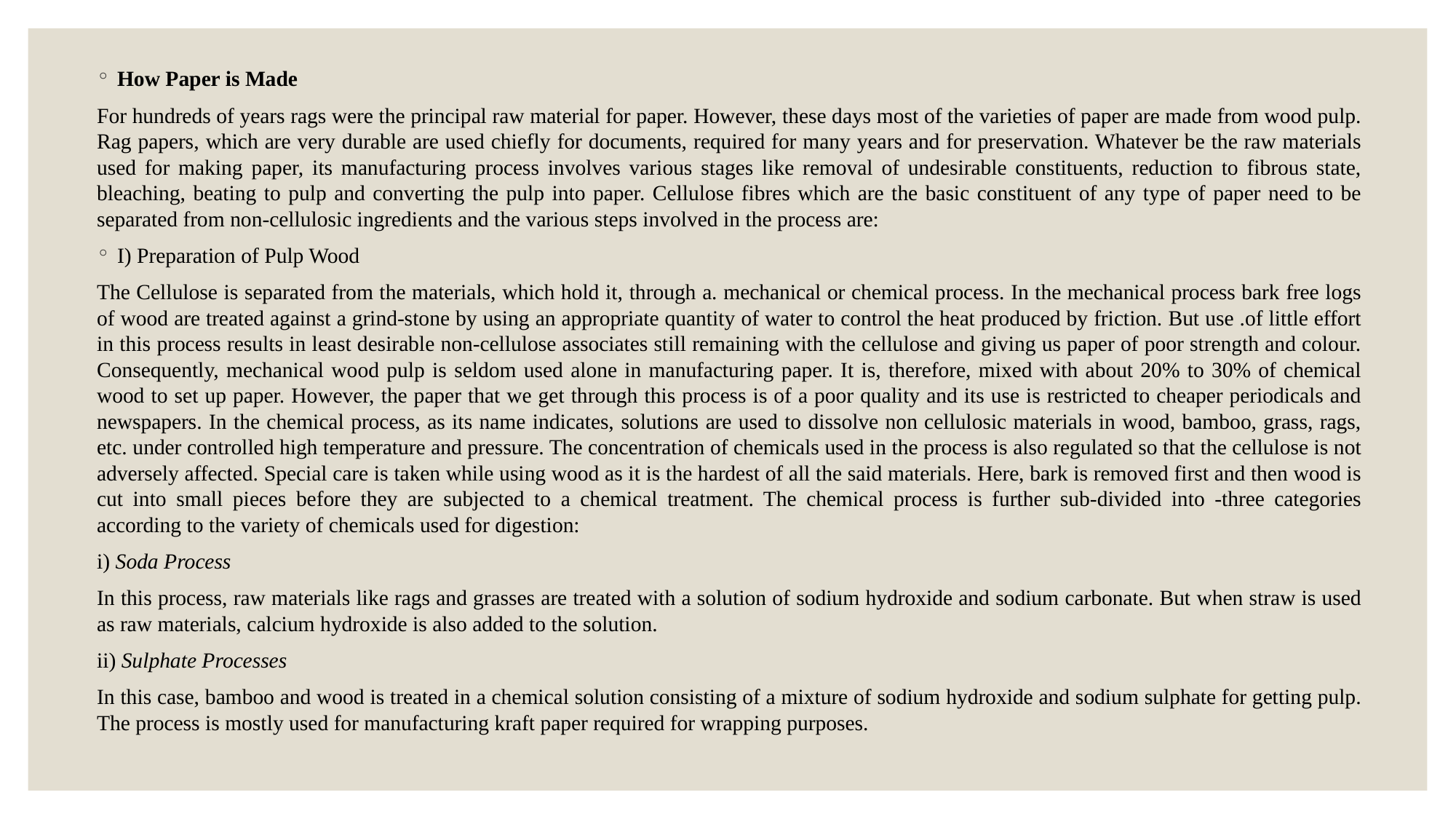

How Paper is Made
For hundreds of years rags were the principal raw material for paper. However, these days most of the varieties of paper are made from wood pulp. Rag papers, which are very durable are used chiefly for documents, required for many years and for preservation. Whatever be the raw materials used for making paper, its manufacturing process involves various stages like removal of undesirable constituents, reduction to fibrous state, bleaching, beating to pulp and converting the pulp into paper. Cellulose fibres which are the basic constituent of any type of paper need to be separated from non-cellulosic ingredients and the various steps involved in the process are:
I) Preparation of Pulp Wood
The Cellulose is separated from the materials, which hold it, through a. mechanical or chemical process. In the mechanical process bark free logs of wood are treated against a grind-stone by using an appropriate quantity of water to control the heat produced by friction. But use .of little effort in this process results in least desirable non-cellulose associates still remaining with the cellulose and giving us paper of poor strength and colour. Consequently, mechanical wood pulp is seldom used alone in manufacturing paper. It is, therefore, mixed with about 20% to 30% of chemical wood to set up paper. However, the paper that we get through this process is of a poor quality and its use is restricted to cheaper periodicals and newspapers. In the chemical process, as its name indicates, solutions are used to dissolve non cellulosic materials in wood, bamboo, grass, rags, etc. under controlled high temperature and pressure. The concentration of chemicals used in the process is also regulated so that the cellulose is not adversely affected. Special care is taken while using wood as it is the hardest of all the said materials. Here, bark is removed first and then wood is cut into small pieces before they are subjected to a chemical treatment. The chemical process is further sub-divided into -three categories according to the variety of chemicals used for digestion:
i) Soda Process
In this process, raw materials like rags and grasses are treated with a solution of sodium hydroxide and sodium carbonate. But when straw is used as raw materials, calcium hydroxide is also added to the solution.
ii) Sulphate Processes
In this case, bamboo and wood is treated in a chemical solution consisting of a mixture of sodium hydroxide and sodium sulphate for getting pulp. The process is mostly used for manufacturing kraft paper required for wrapping purposes.